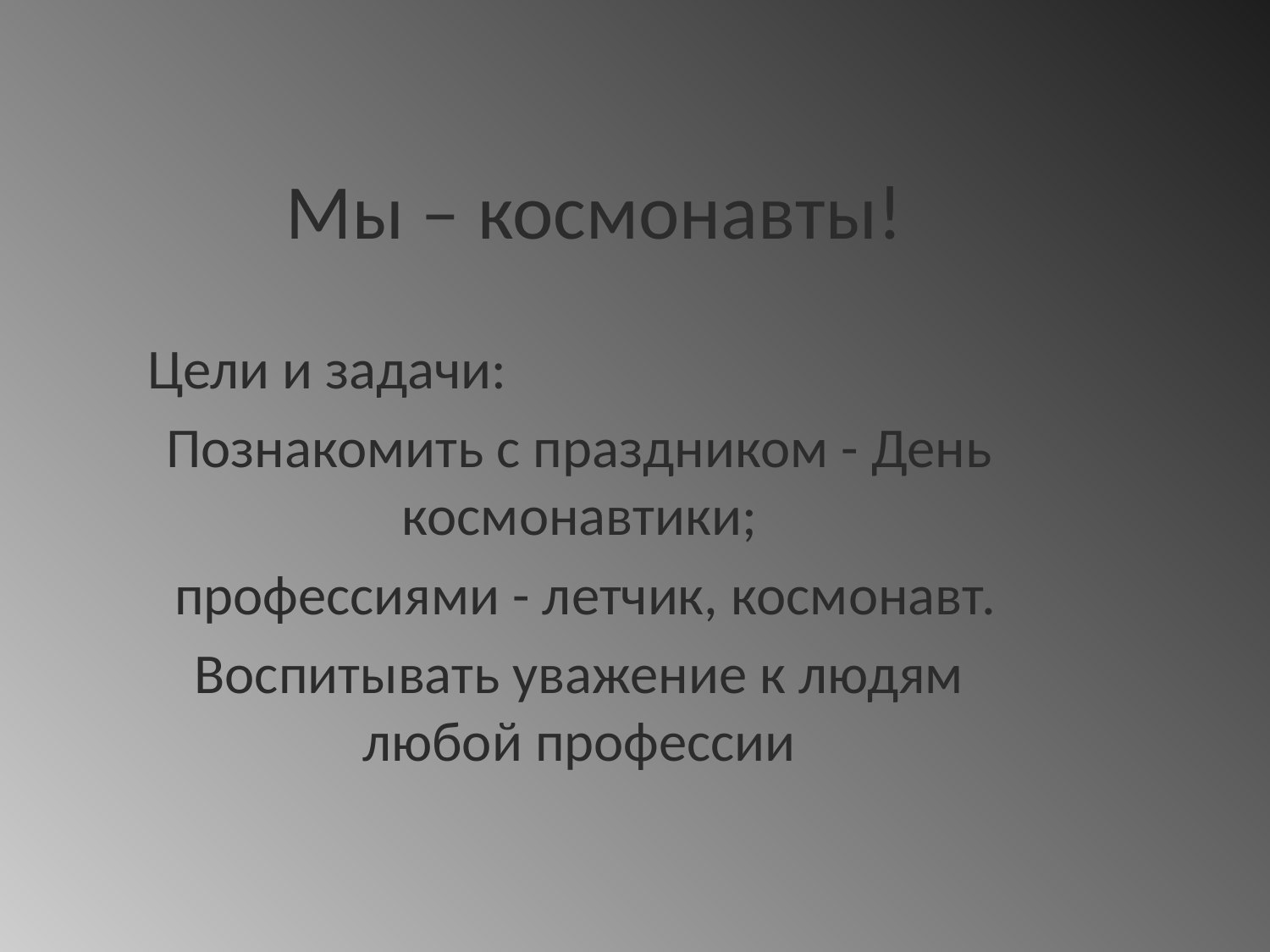

# Мы – космонавты!
Цели и задачи:
Познакомить с праздником - День космонавтики;
 профессиями - летчик, космонавт.
Воспитывать уважение к людям любой профессии